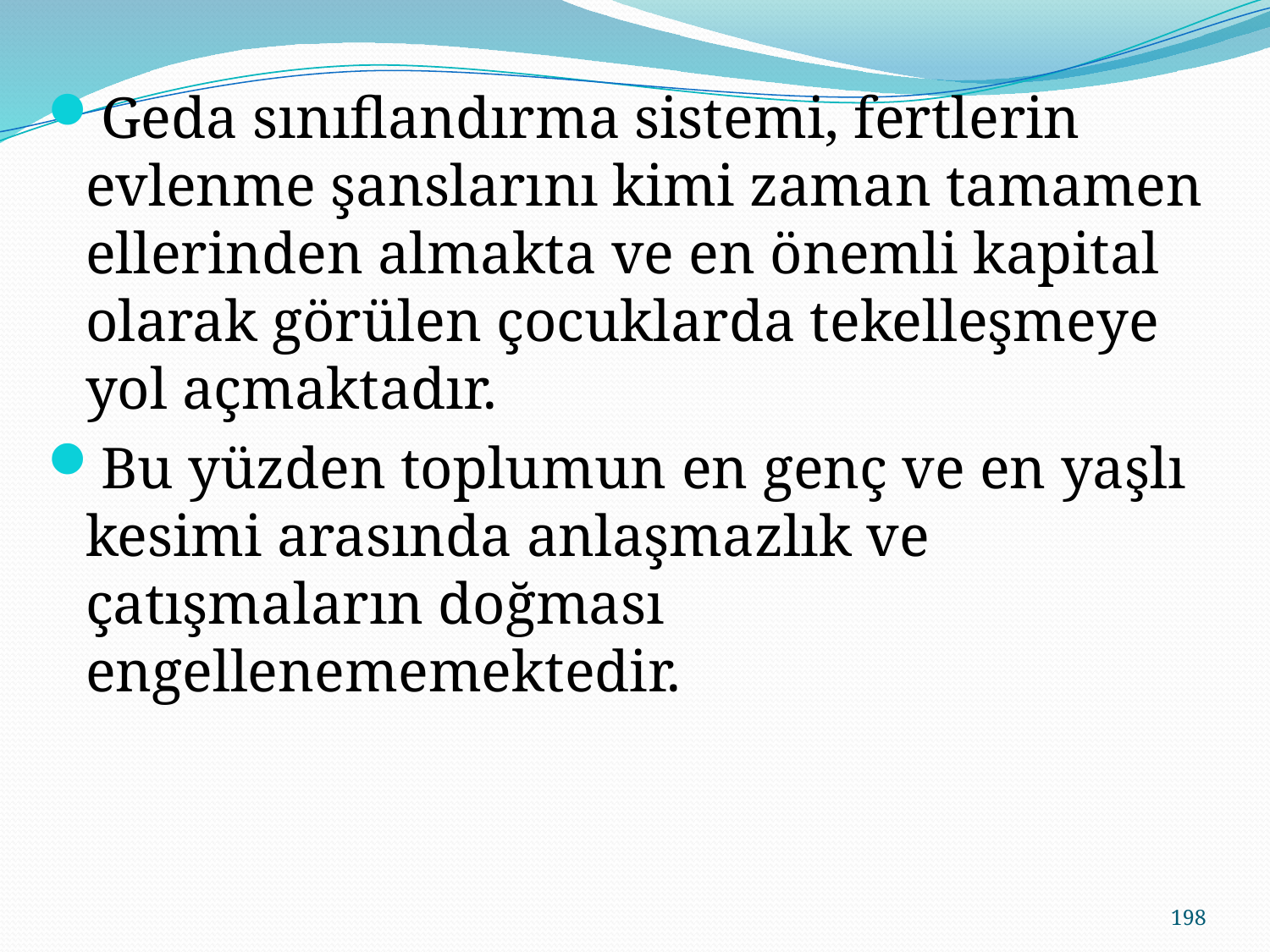

Geda sınıflandırma sistemi, fertlerin evlenme şanslarını kimi zaman tamamen ellerinden almakta ve en önemli kapital olarak görülen çocuklarda tekelleşmeye yol açmaktadır.
Bu yüzden toplumun en genç ve en yaşlı kesimi arasında anlaşmazlık ve çatışmaların doğması engellenememektedir.
198